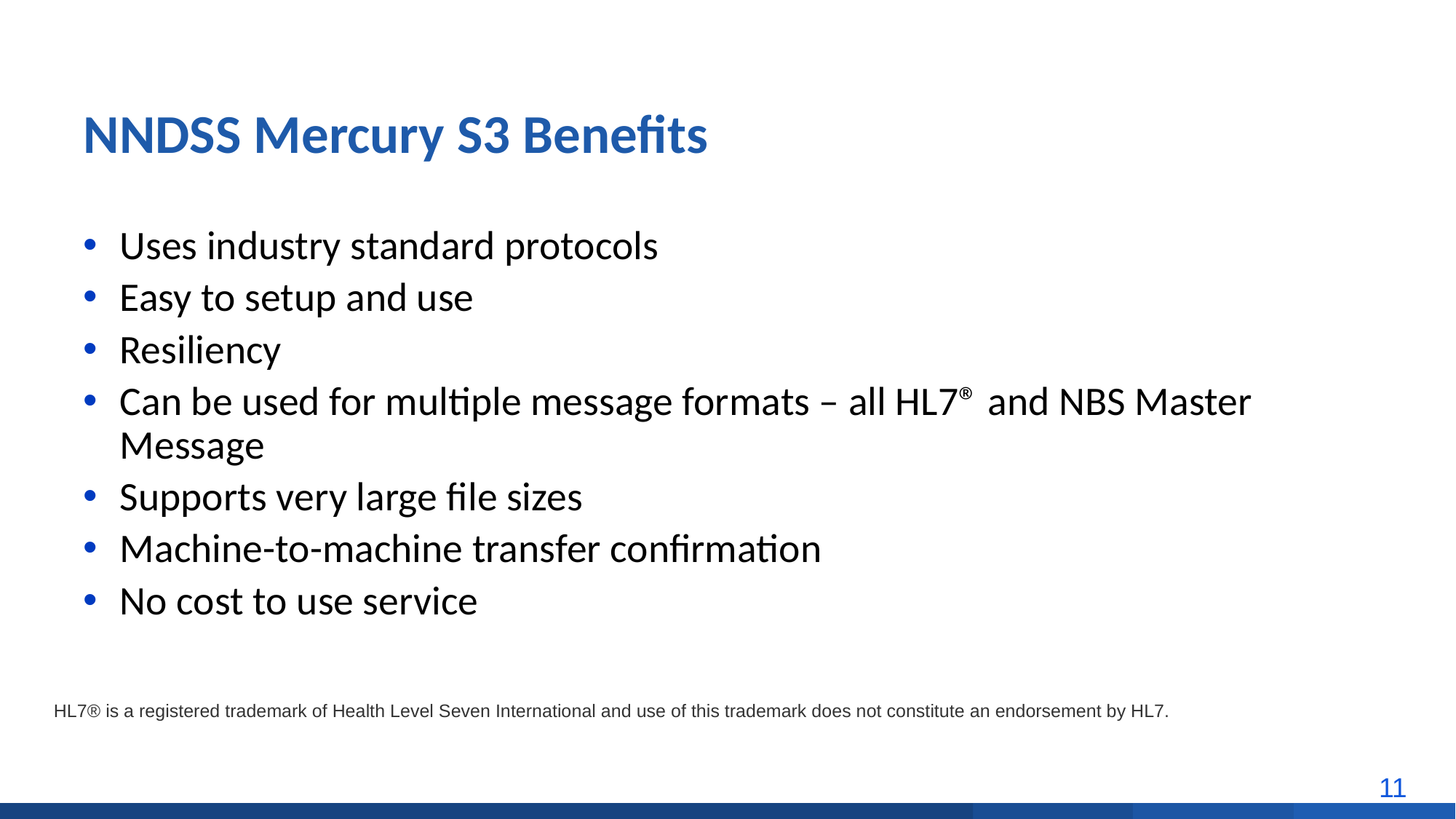

# NNDSS Mercury S3 Benefits
Uses industry standard protocols
Easy to setup and use
Resiliency
Can be used for multiple message formats – all HL7® and NBS Master Message
Supports very large file sizes
Machine-to-machine transfer confirmation
No cost to use service
HL7® is a registered trademark of Health Level Seven International and use of this trademark does not constitute an endorsement by HL7.
11